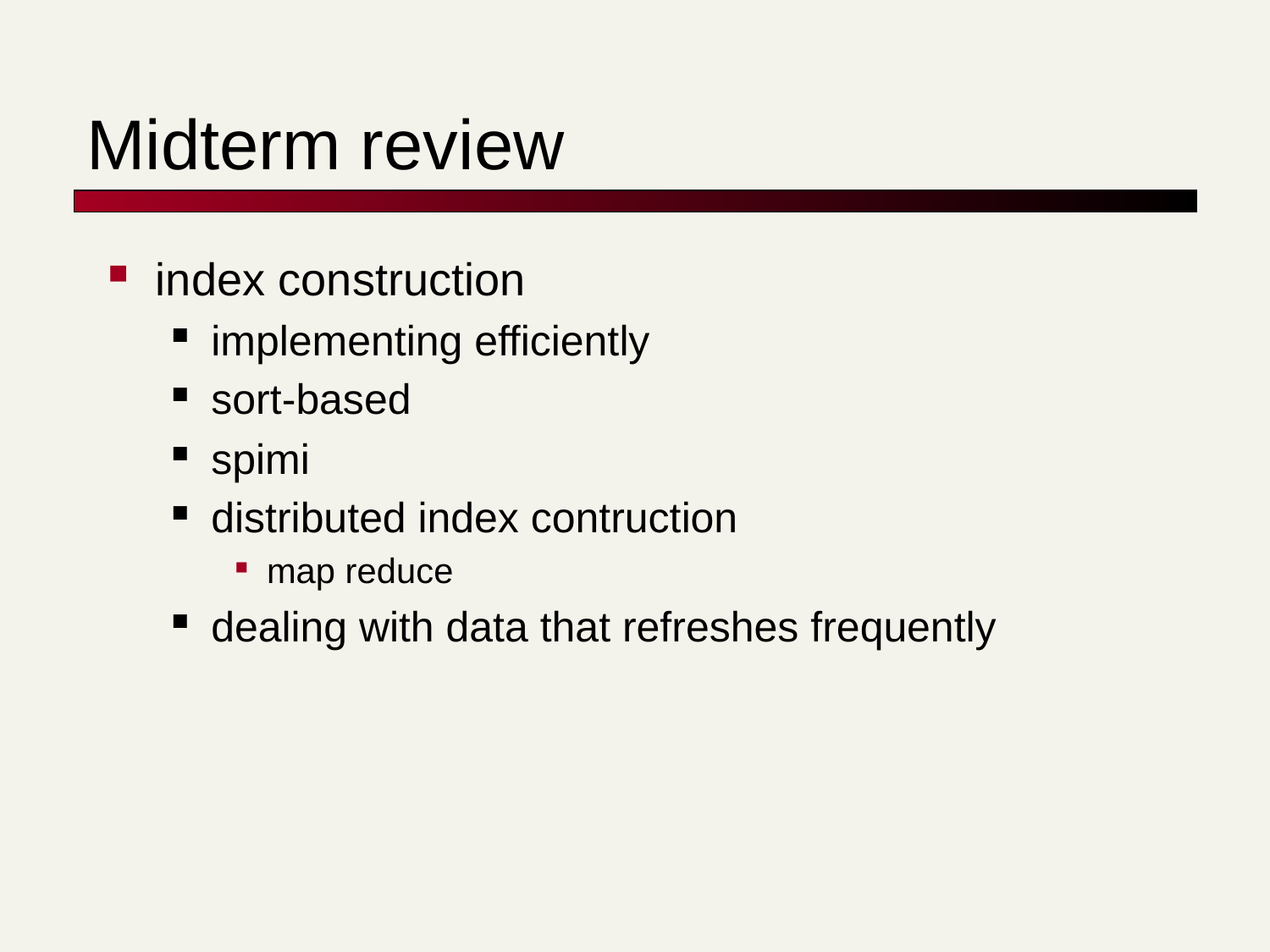

# Midterm review
index construction
implementing efficiently
sort-based
spimi
distributed index contruction
map reduce
dealing with data that refreshes frequently